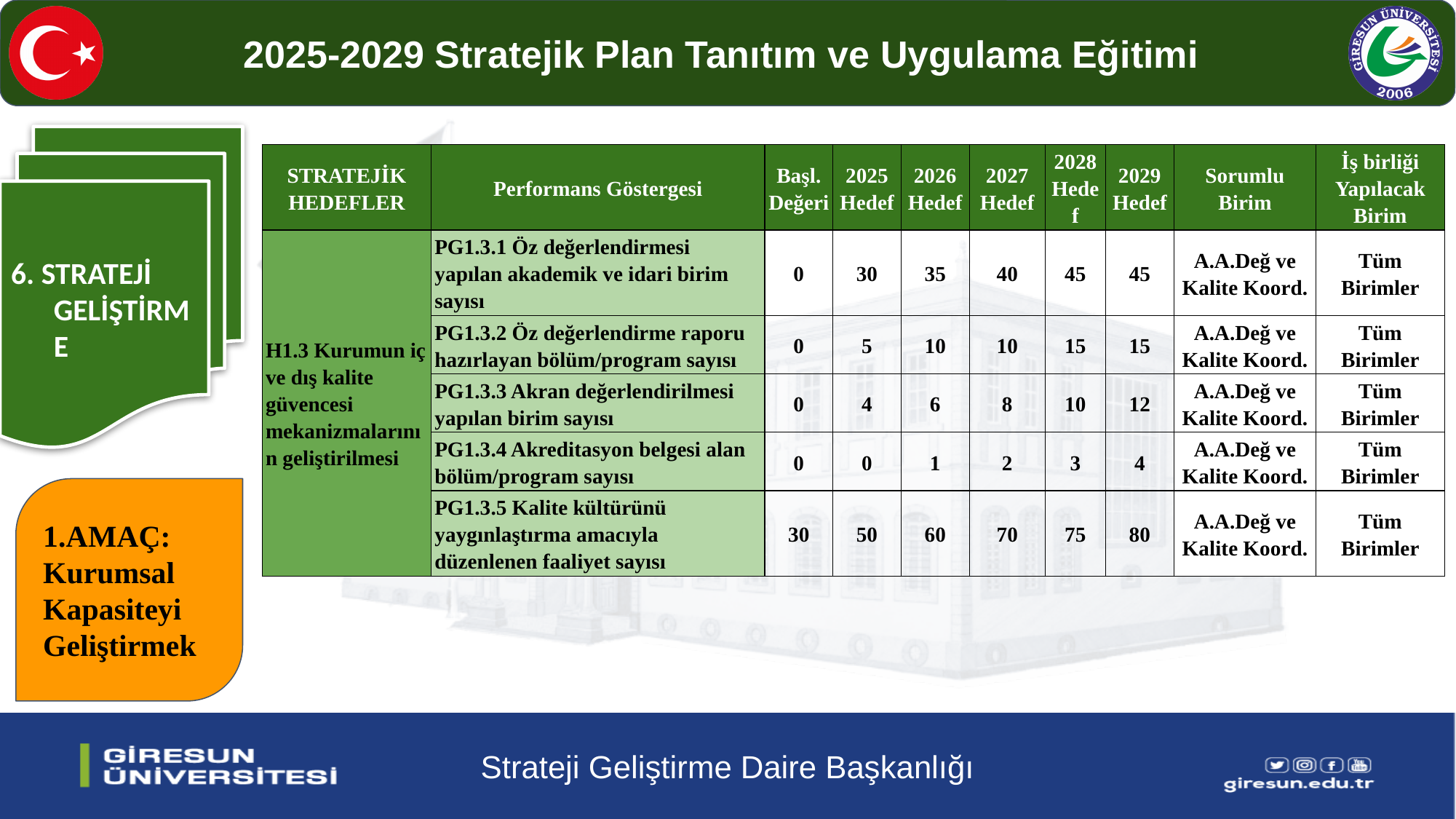

6. STRATEJİ GELİŞTİRME
| STRATEJİK HEDEFLER | Performans Göstergesi | Başl. Değeri | 2025 Hedef | 2026 Hedef | 2027 Hedef | 2028 Hedef | 2029 Hedef | Sorumlu Birim | İş birliği Yapılacak Birim |
| --- | --- | --- | --- | --- | --- | --- | --- | --- | --- |
| H1.3 Kurumun iç ve dış kalite güvencesi mekanizmalarının geliştirilmesi | PG1.3.1 Öz değerlendirmesi yapılan akademik ve idari birim sayısı | 0 | 30 | 35 | 40 | 45 | 45 | A.A.Değ ve Kalite Koord. | Tüm Birimler |
|  | PG1.3.2 Öz değerlendirme raporu hazırlayan bölüm/program sayısı | 0 | 5 | 10 | 10 | 15 | 15 | A.A.Değ ve Kalite Koord. | Tüm Birimler |
|  | PG1.3.3 Akran değerlendirilmesi yapılan birim sayısı | 0 | 4 | 6 | 8 | 10 | 12 | A.A.Değ ve Kalite Koord. | Tüm Birimler |
|  | PG1.3.4 Akreditasyon belgesi alan bölüm/program sayısı | 0 | 0 | 1 | 2 | 3 | 4 | A.A.Değ ve Kalite Koord. | Tüm Birimler |
|  | PG1.3.5 Kalite kültürünü yaygınlaştırma amacıyla düzenlenen faaliyet sayısı | 30 | 50 | 60 | 70 | 75 | 80 | A.A.Değ ve Kalite Koord. | Tüm Birimler |
1.AMAÇ: Kurumsal Kapasiteyi Geliştirmek